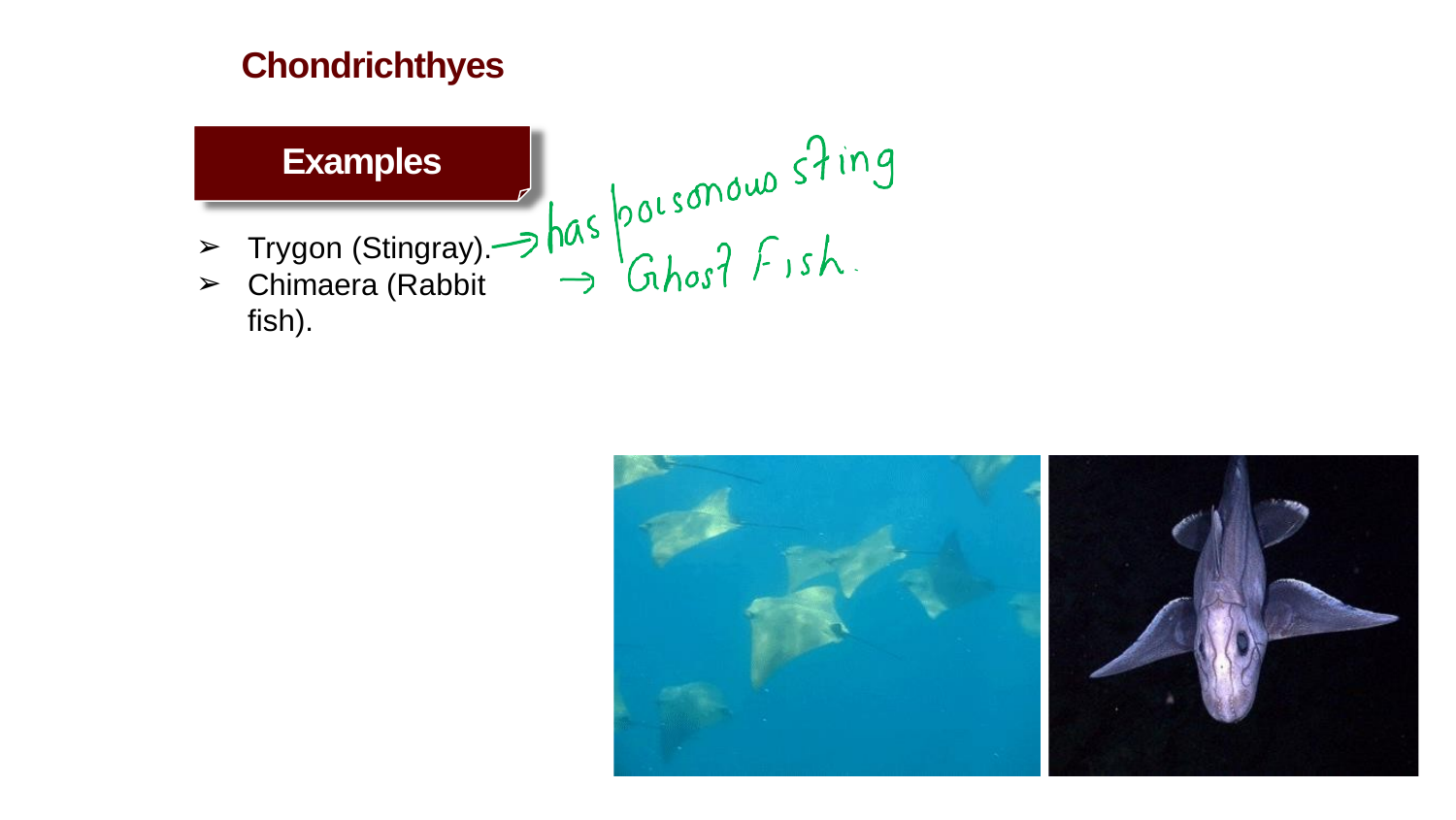

Chondrichthyes

Examples

Trygon (Stingray).
Chimaera (Rabbit fish).